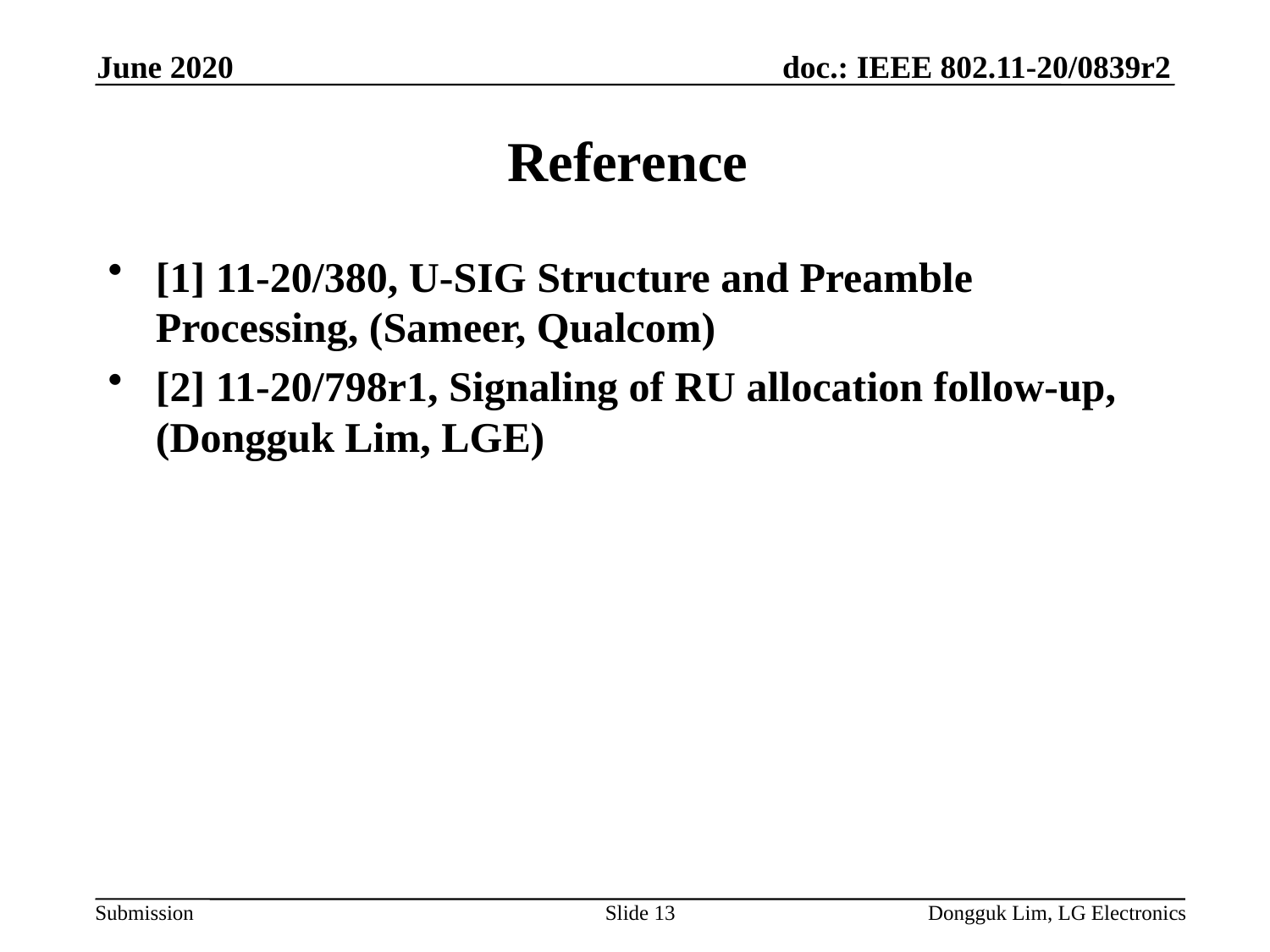

June 2020
# Reference
[1] 11-20/380, U-SIG Structure and Preamble Processing, (Sameer, Qualcom)
[2] 11-20/798r1, Signaling of RU allocation follow-up, (Dongguk Lim, LGE)

Slide 13
Dongguk Lim, LG Electronics